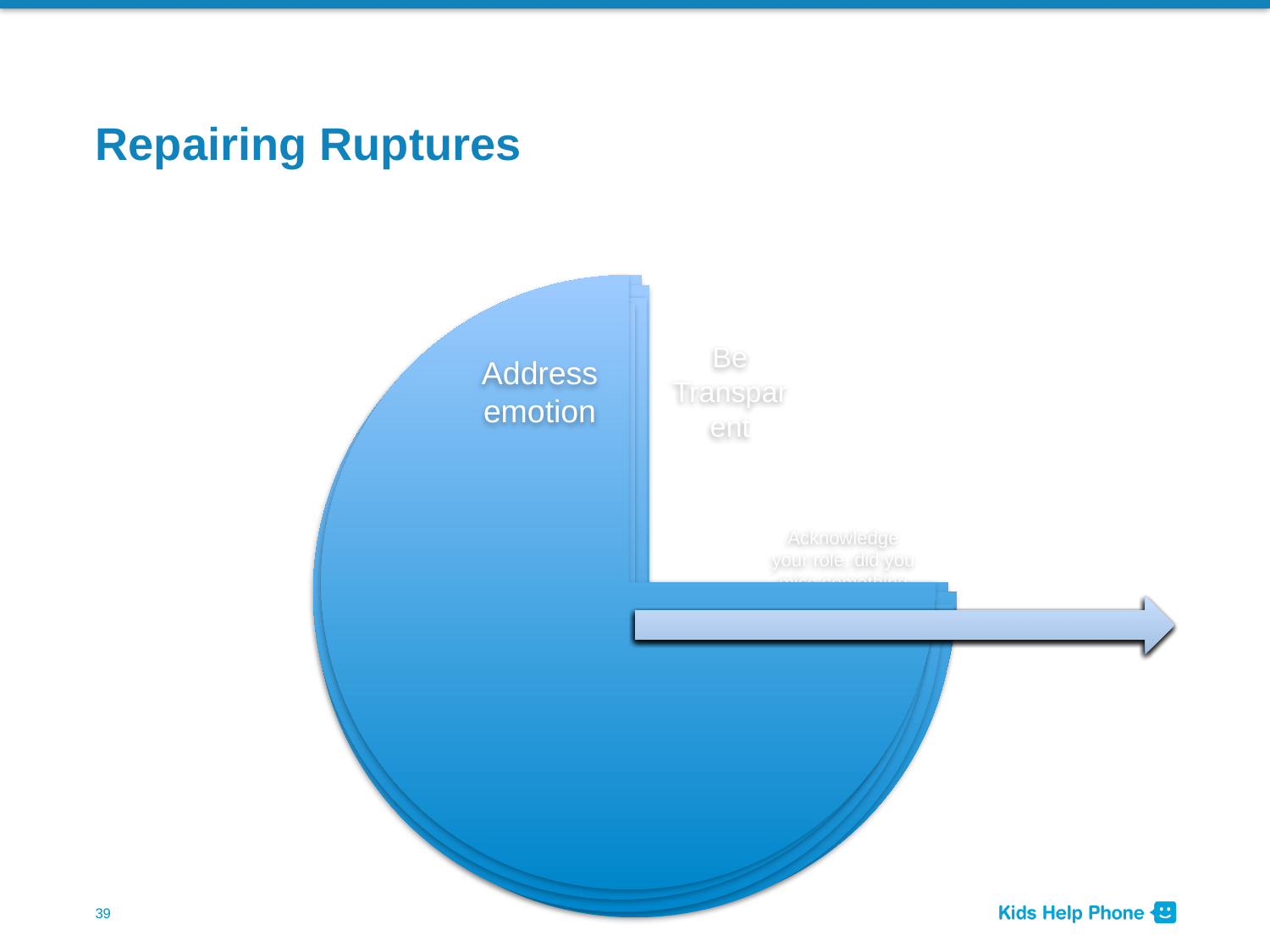

# Repairing Ruptures
Be Transparent
Acknowledge your role, did you miss something
Ask to start fresh
Ask for clarification
Ask for a check-in
Go back to being curious
Address emotion